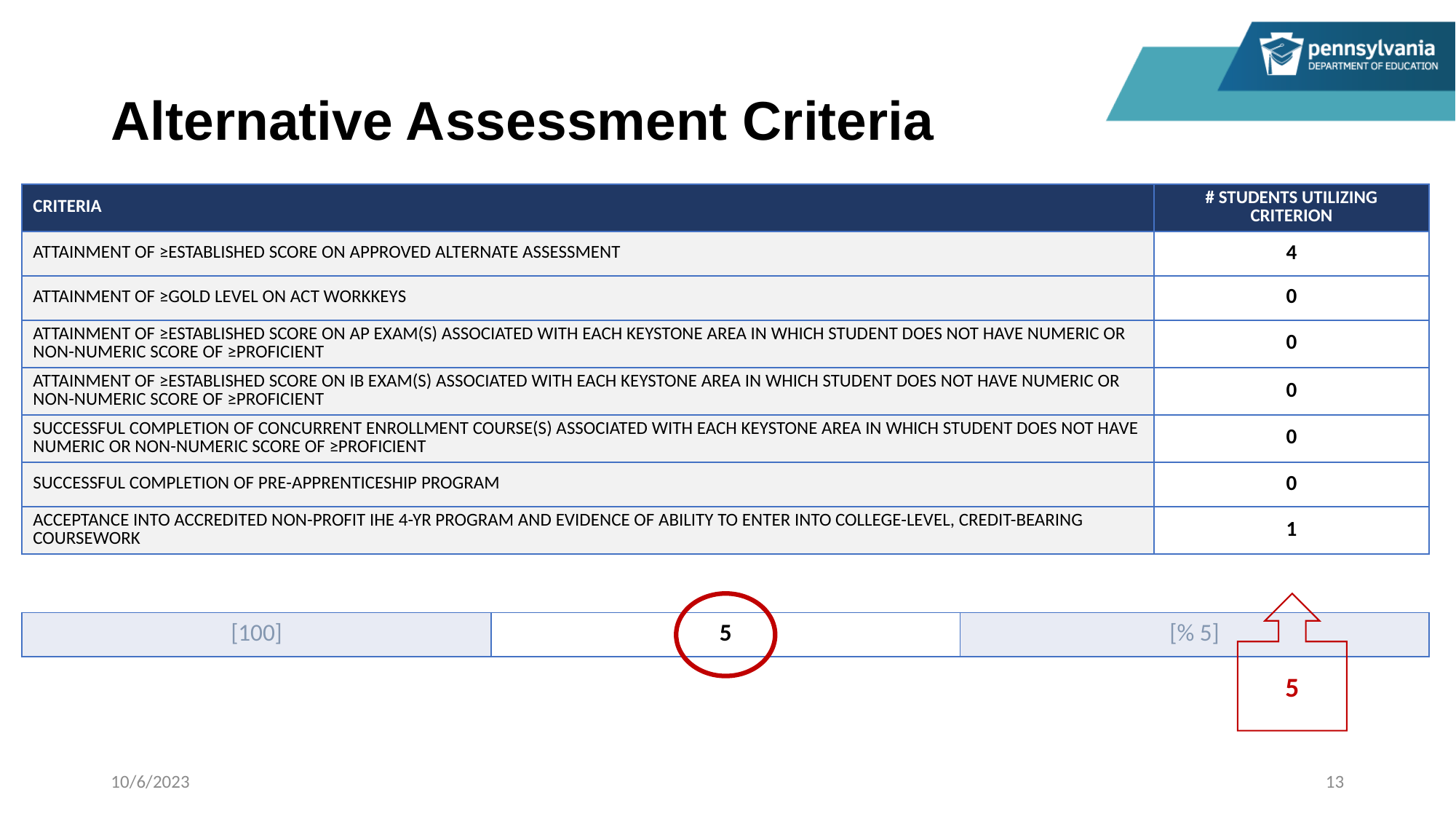

# Alternative Assessment Criteria
| CRITERIA | # STUDENTS UTILIZING CRITERION |
| --- | --- |
| ATTAINMENT OF ≥ESTABLISHED SCORE ON APPROVED ALTERNATE ASSESSMENT | 4 |
| ATTAINMENT OF ≥GOLD LEVEL ON ACT WORKKEYS | 0 |
| ATTAINMENT OF ≥ESTABLISHED SCORE ON AP EXAM(S) ASSOCIATED WITH EACH KEYSTONE AREA IN WHICH STUDENT DOES NOT HAVE NUMERIC OR NON-NUMERIC SCORE OF ≥PROFICIENT | 0 |
| ATTAINMENT OF ≥ESTABLISHED SCORE ON IB EXAM(S) ASSOCIATED WITH EACH KEYSTONE AREA IN WHICH STUDENT DOES NOT HAVE NUMERIC OR NON-NUMERIC SCORE OF ≥PROFICIENT | 0 |
| SUCCESSFUL COMPLETION OF CONCURRENT ENROLLMENT COURSE(S) ASSOCIATED WITH EACH KEYSTONE AREA IN WHICH STUDENT DOES NOT HAVE NUMERIC OR NON-NUMERIC SCORE OF ≥PROFICIENT | 0 |
| SUCCESSFUL COMPLETION OF PRE-APPRENTICESHIP PROGRAM | 0 |
| ACCEPTANCE INTO ACCREDITED NON-PROFIT IHE 4-YR PROGRAM AND EVIDENCE OF ABILITY TO ENTER INTO COLLEGE-LEVEL, CREDIT-BEARING COURSEWORK | 1 |
5

| [100] | 5 | [% 5] |
| --- | --- | --- |
10/6/2023
13